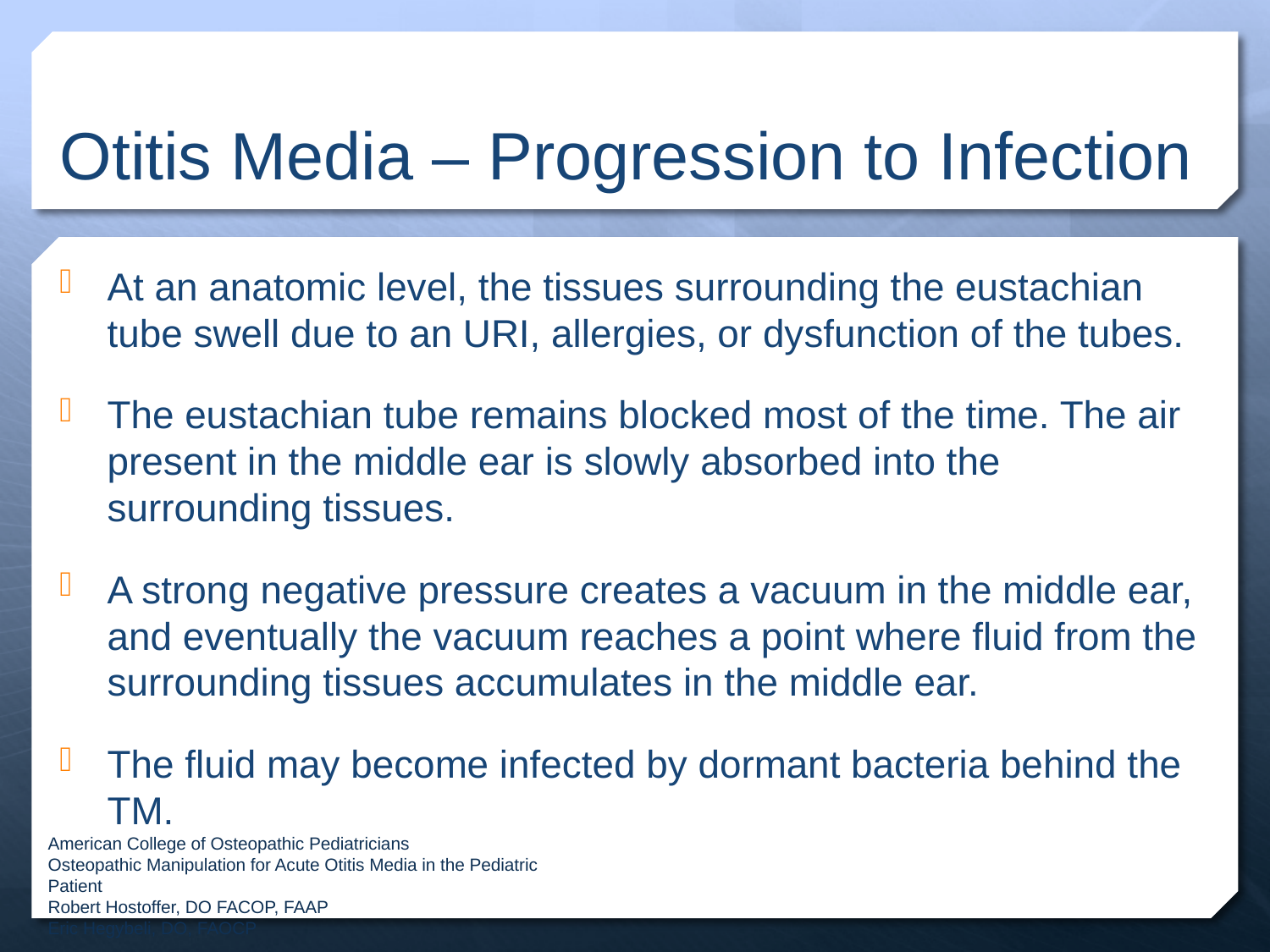

# Otitis Media – Progression to Infection
At an anatomic level, the tissues surrounding the eustachian tube swell due to an URI, allergies, or dysfunction of the tubes.
The eustachian tube remains blocked most of the time. The air present in the middle ear is slowly absorbed into the surrounding tissues.
A strong negative pressure creates a vacuum in the middle ear, and eventually the vacuum reaches a point where fluid from the surrounding tissues accumulates in the middle ear.
The fluid may become infected by dormant bacteria behind the TM.
American College of Osteopathic Pediatricians
Osteopathic Manipulation for Acute Otitis Media in the Pediatric Patient
Robert Hostoffer, DO FACOP, FAAP
Eric Hegybeli, DO, FAOCP